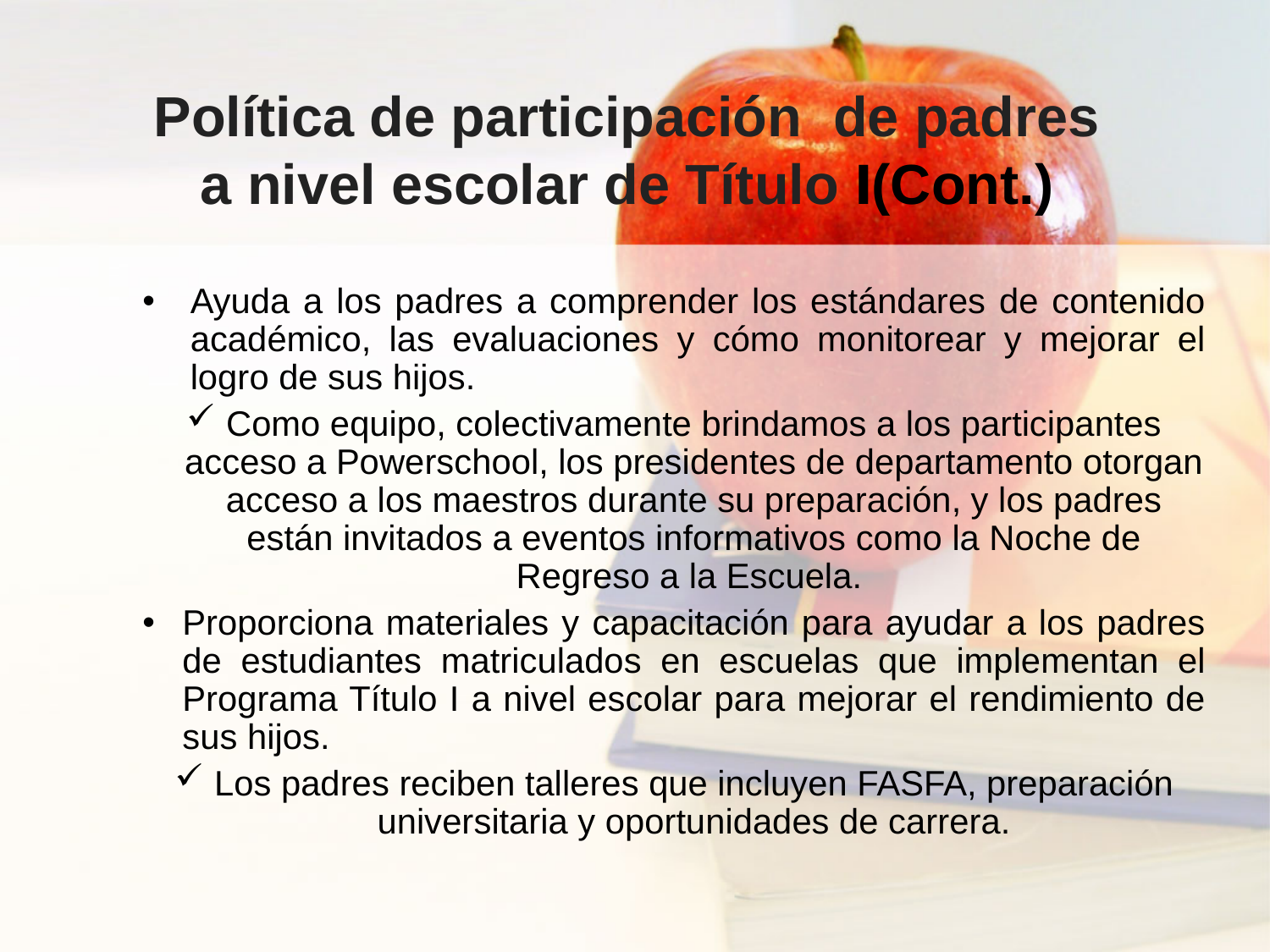

# Política de participación  de padres a nivel escolar de Título I(Cont.)

Ayuda a los padres a comprender los estándares de contenido académico, las evaluaciones y cómo monitorear y mejorar el logro de sus hijos.
Como equipo, colectivamente brindamos a los participantes acceso a Powerschool, los presidentes de departamento otorgan acceso a los maestros durante su preparación, y los padres están invitados a eventos informativos como la Noche de Regreso a la Escuela.
Proporciona materiales y capacitación para ayudar a los padres de estudiantes matriculados en escuelas que implementan el Programa Título I a nivel escolar para mejorar el rendimiento de sus hijos.
Los padres reciben talleres que incluyen FASFA, preparación universitaria y oportunidades de carrera.